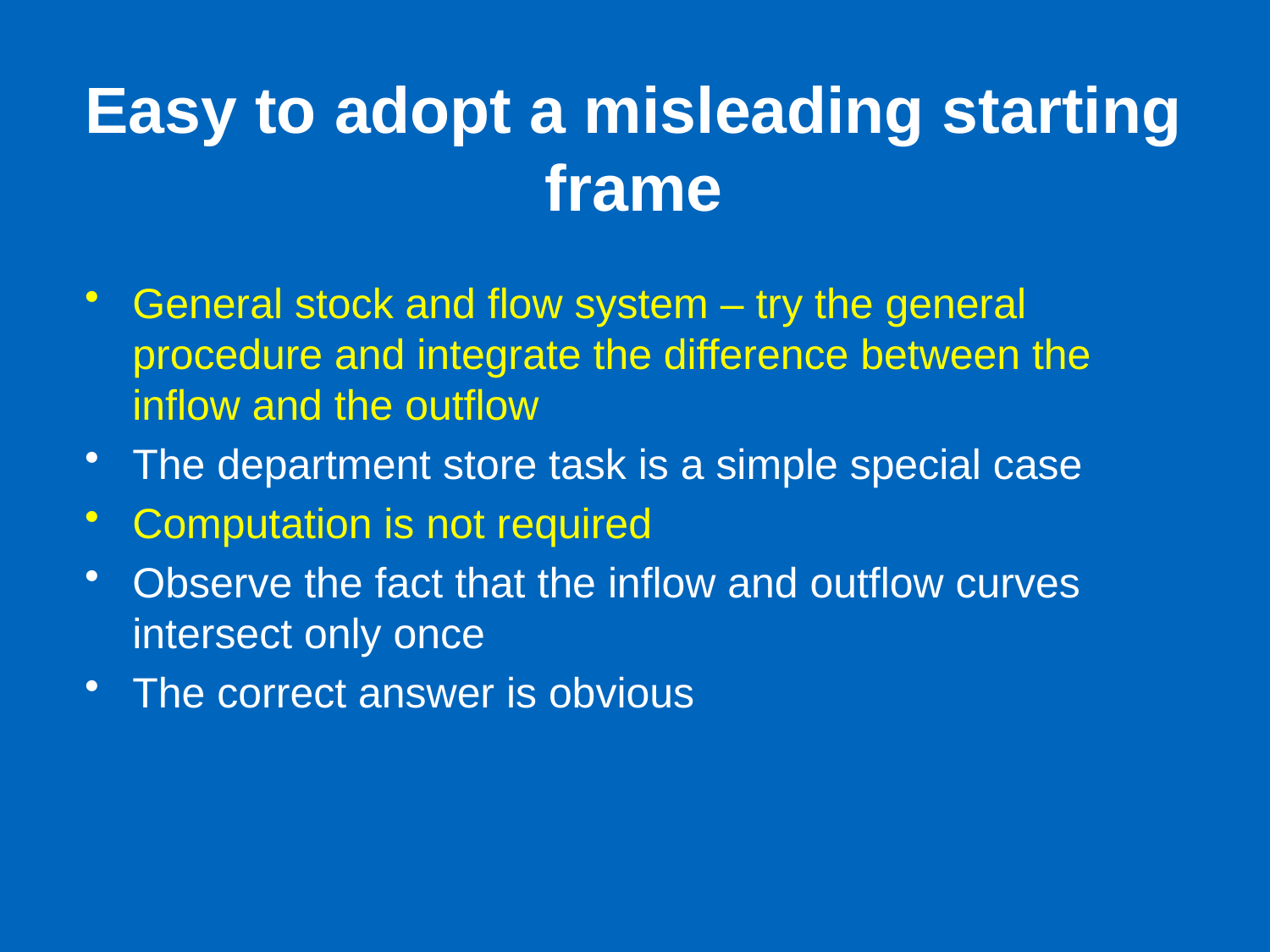

# Easy to adopt a misleading starting frame
General stock and flow system – try the general procedure and integrate the difference between the inflow and the outflow
The department store task is a simple special case
Computation is not required
Observe the fact that the inflow and outflow curves intersect only once
The correct answer is obvious